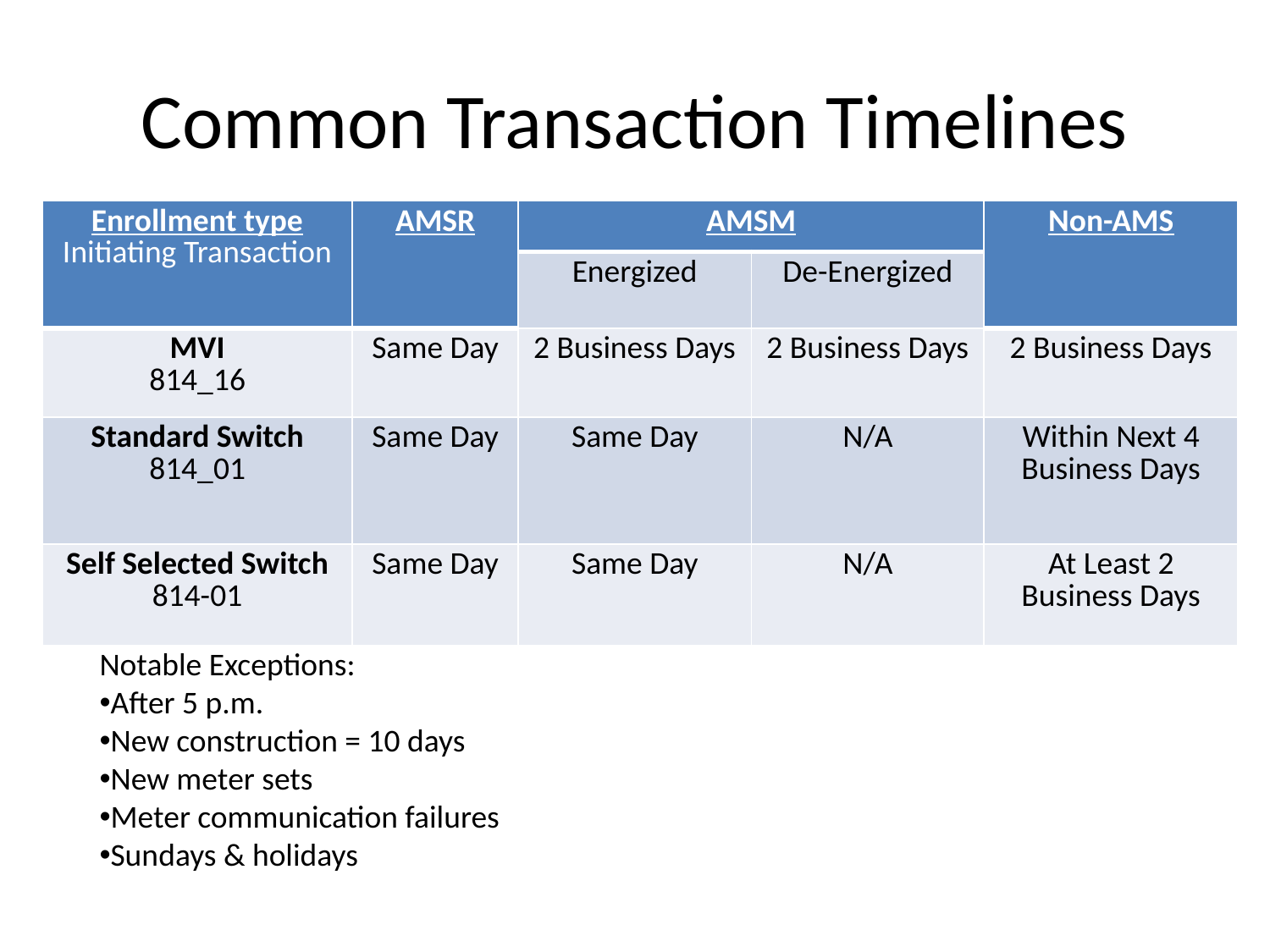

# Common Transaction Timelines
| Enrollment type Initiating Transaction | AMSR | AMSM |  | Non-AMS |
| --- | --- | --- | --- | --- |
|  |  | Energized | De-Energized |  |
| MVI 814\_16 | Same Day | 2 Business Days | 2 Business Days | 2 Business Days |
| Standard Switch 814\_01 | Same Day | Same Day | N/A | Within Next 4 Business Days |
| Self Selected Switch 814-01 | Same Day | Same Day | N/A | At Least 2 Business Days |
Notable Exceptions:
After 5 p.m.
New construction = 10 days
New meter sets
Meter communication failures
Sundays & holidays